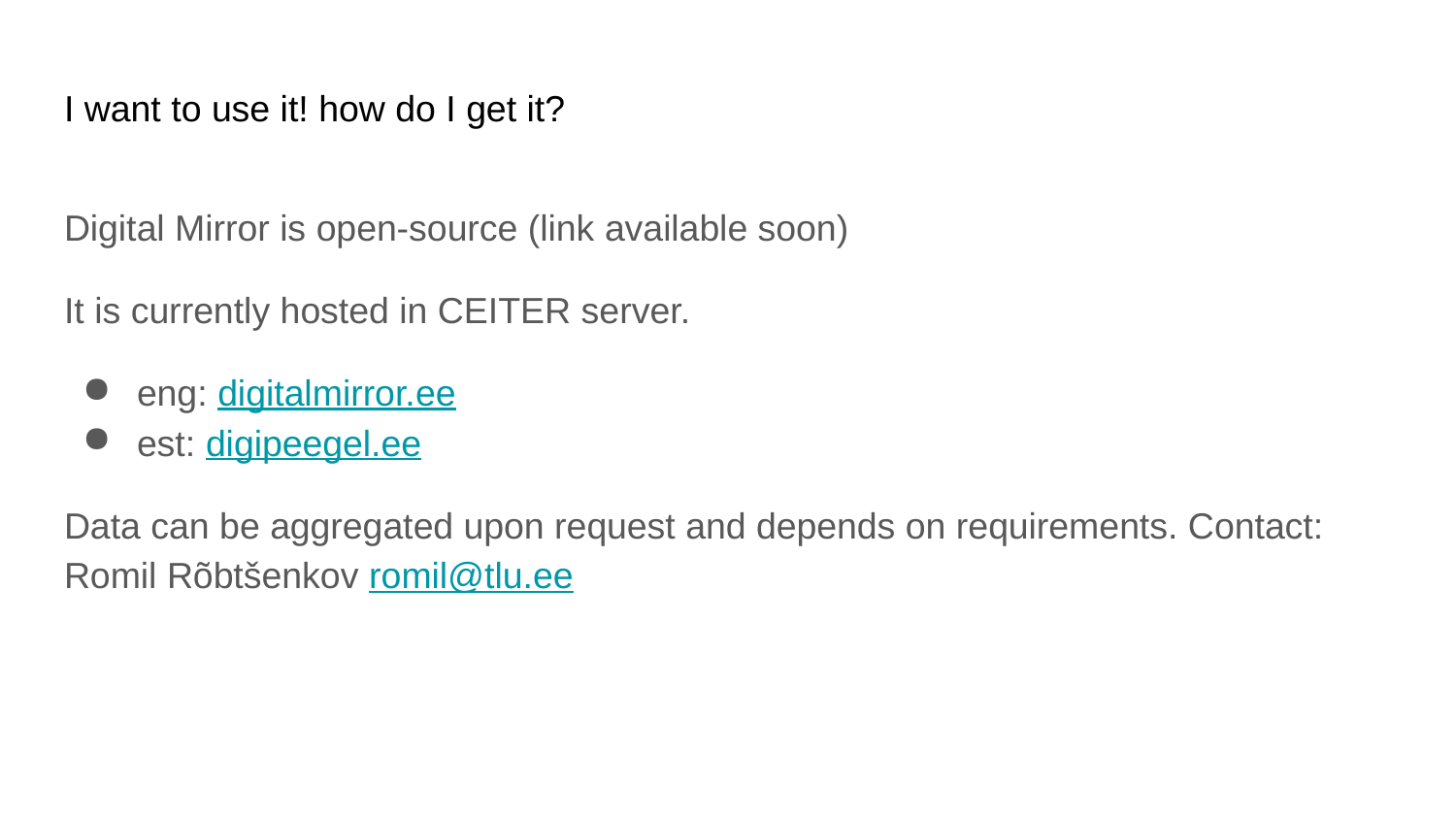

# I want to use it! how do I get it?
Digital Mirror is open-source (link available soon)
It is currently hosted in CEITER server.
eng: digitalmirror.ee
est: digipeegel.ee
Data can be aggregated upon request and depends on requirements. Contact: Romil Rõbtšenkov romil@tlu.ee